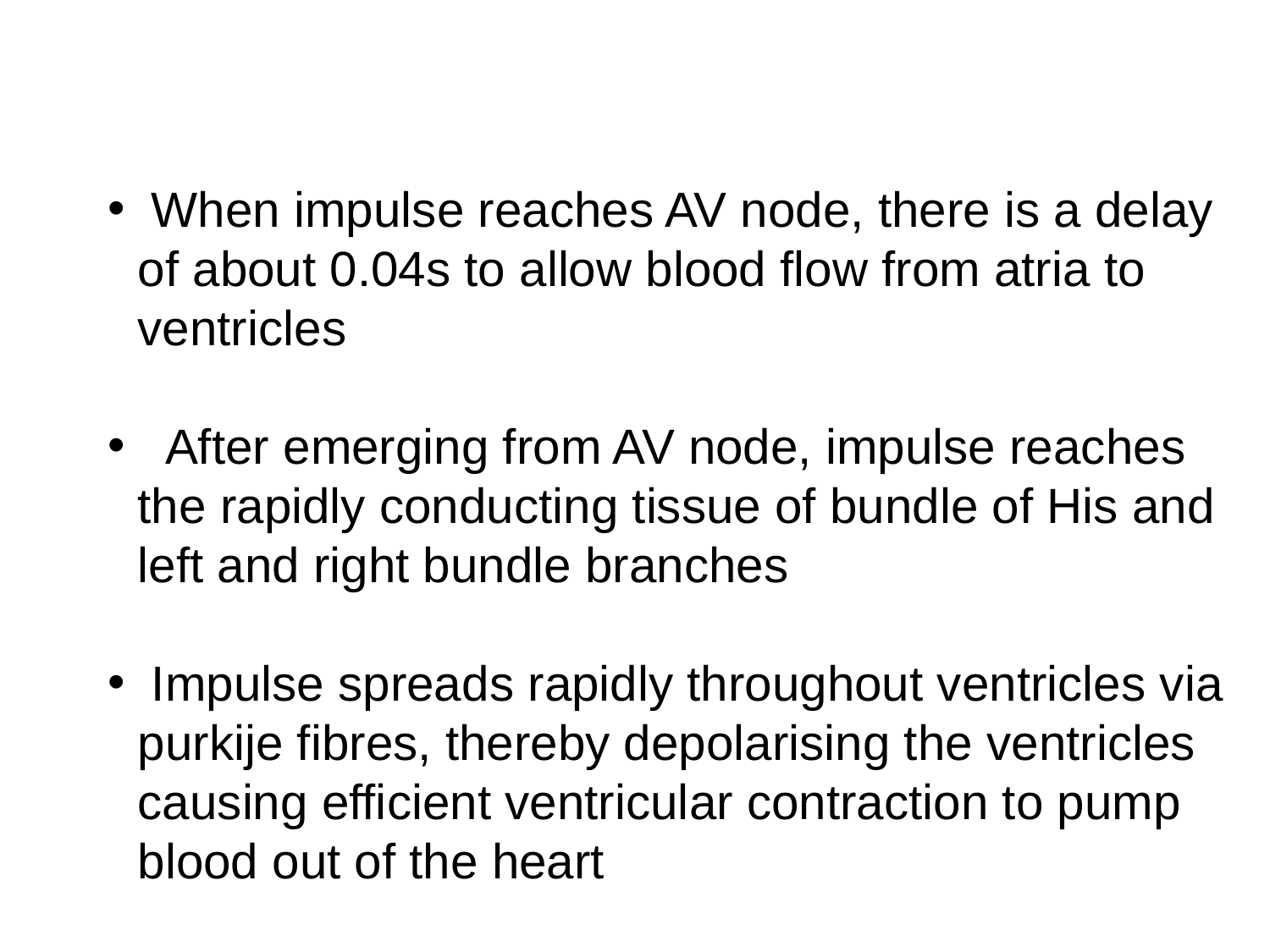

When impulse reaches AV node, there is a delay of about 0.04s to allow blood flow from atria to ventricles

  After emerging from AV node, impulse reaches the rapidly conducting tissue of bundle of His and left and right bundle branches

 Impulse spreads rapidly throughout ventricles via purkije fibres, thereby depolarising the ventricles causing efficient ventricular contraction to pump blood out of the heart